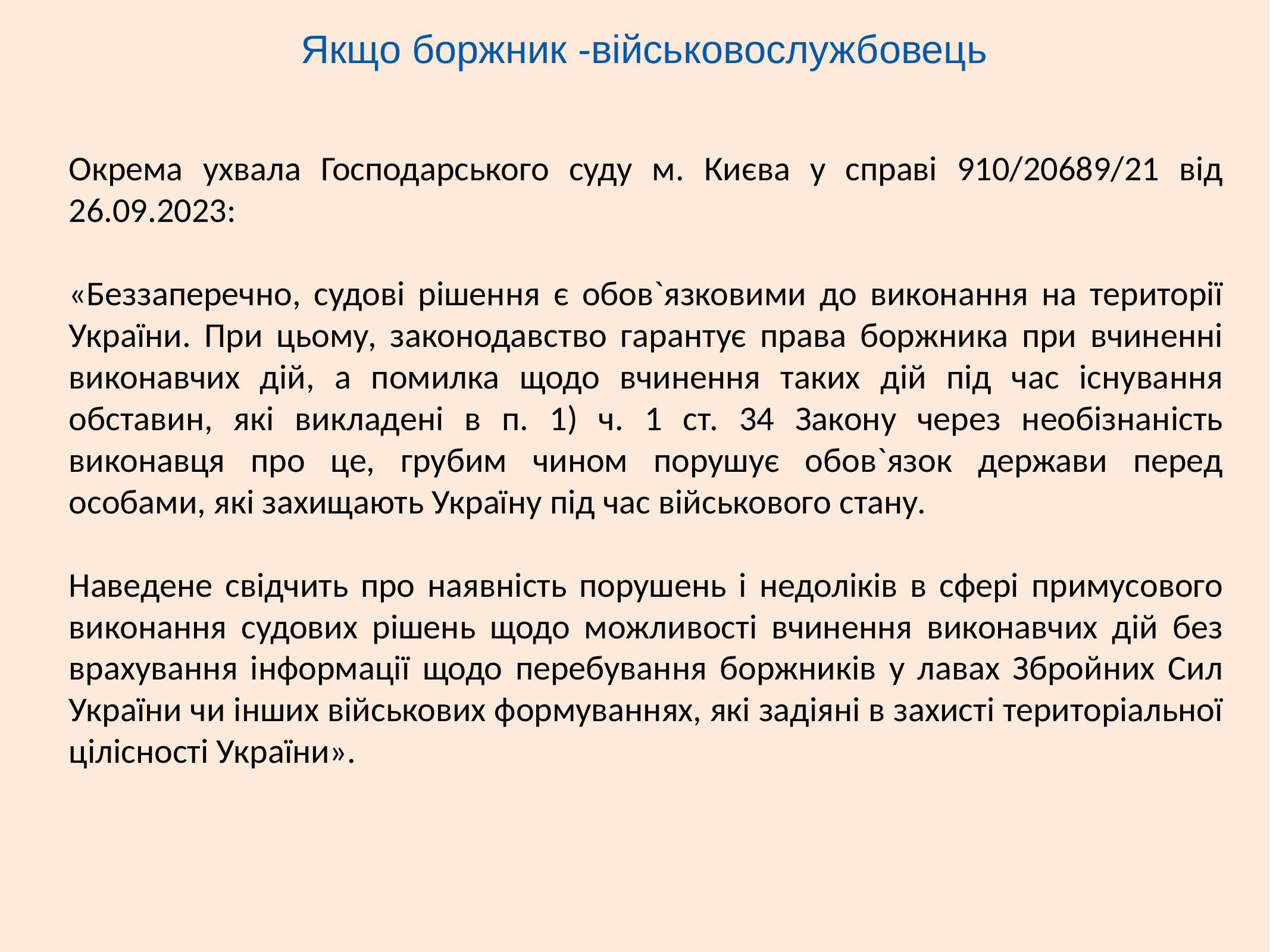

# Якщо боржник -військовослужбовець
Окрема ухвала Господарського суду м. Києва у справі 910/20689/21 від 26.09.2023:

«Беззаперечно, судові рішення є обов`язковими до виконання на території України. При цьому, законодавство гарантує права боржника при вчиненні виконавчих дій, а помилка щодо вчинення таких дій під час існування обставин, які викладені в п. 1) ч. 1 ст. 34 Закону через необізнаність виконавця про це, грубим чином порушує обов`язок держави перед особами, які захищають Україну під час військового стану.

Наведене свідчить про наявність порушень і недоліків в сфері примусового виконання судових рішень щодо можливості вчинення виконавчих дій без врахування інформації щодо перебування боржників у лавах Збройних Сил України чи інших військових формуваннях, які задіяні в захисті територіальної цілісності України».